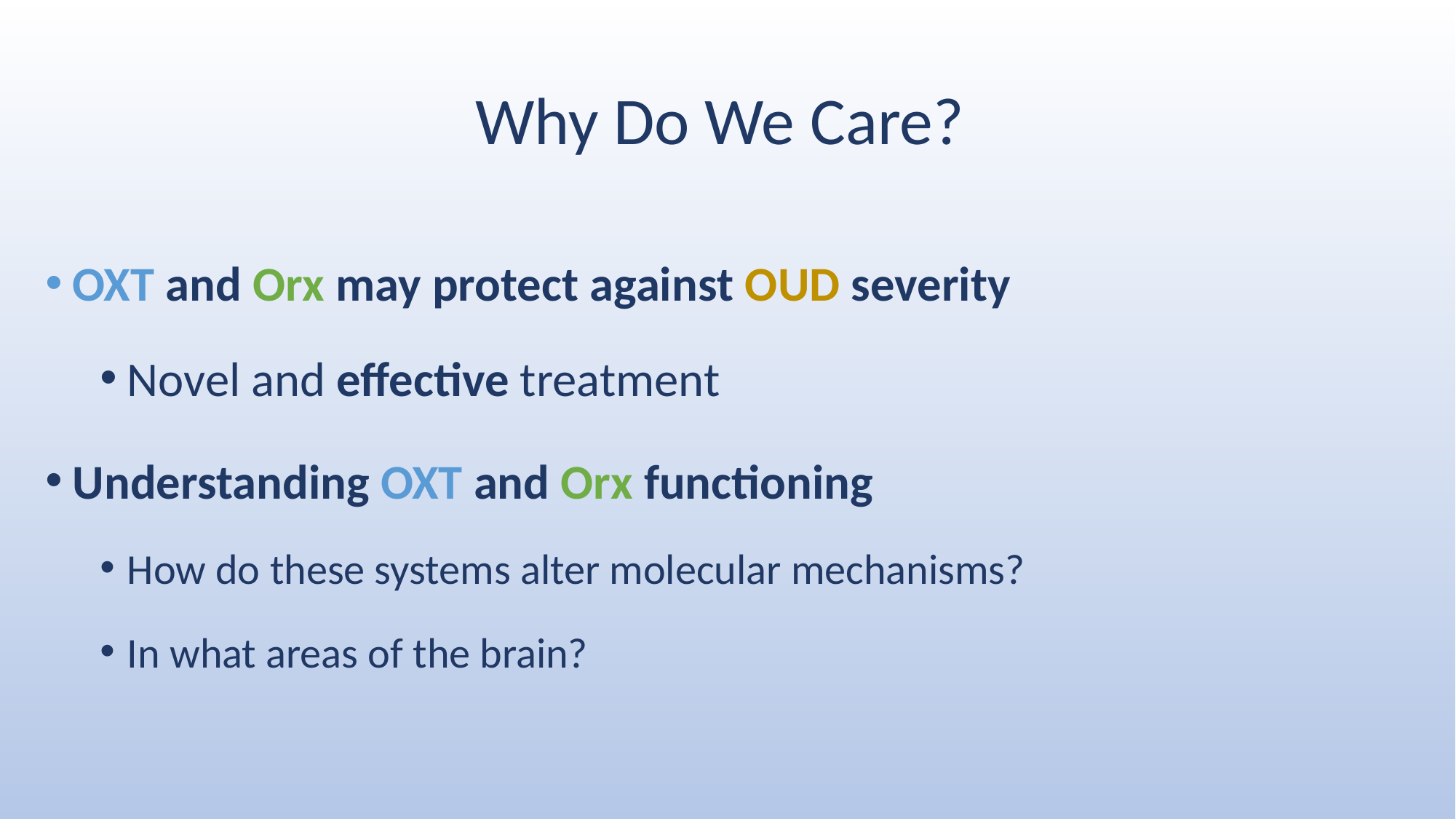

# Why Do We Care?
OXT and Orx may protect against OUD severity
Novel and effective treatment
Understanding OXT and Orx functioning
How do these systems alter molecular mechanisms?
In what areas of the brain?